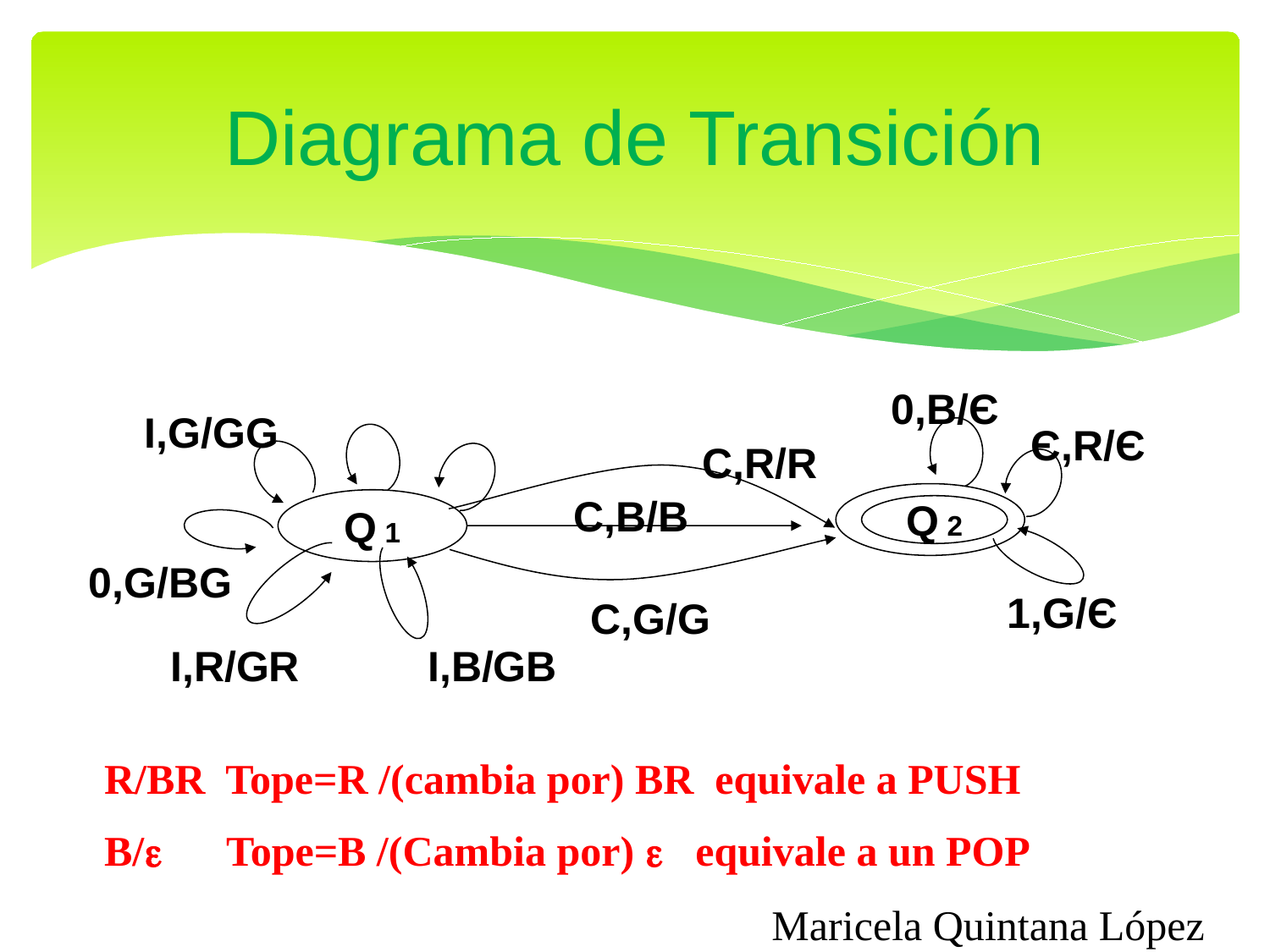

# Diagrama de Transición
                  0,R/BR
                               0,B/BB
0,B/Є
I,G/GG
  Є,R/Є
C,R/R

C,B/B

Q 1
Q 2

0,G/BG

1,G/Є
C,G/G
I,R/GR
I,B/GB
R/BR  Tope=R /(cambia por) BR  equivale a PUSH
B/ε      Tope=B /(Cambia por) ε   equivale a un POP